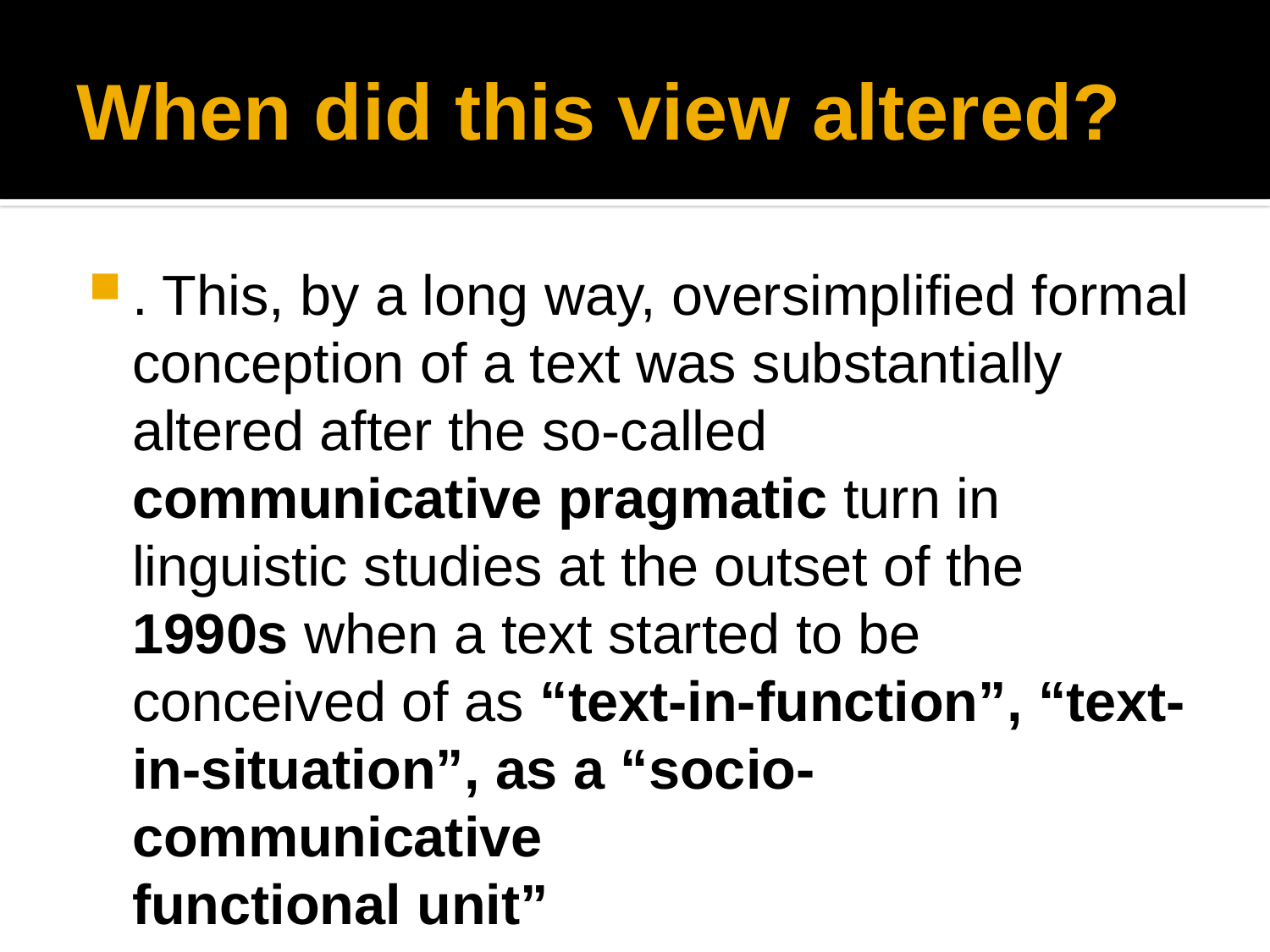

# When did this view altered?
. This, by a long way, oversimplified formal conception of a text was substantially altered after the so-called communicative pragmatic turn in linguistic studies at the outset of the 1990s when a text started to be
conceived of as “text-in-function”, “text-in-situation”, as a “socio-communicative
functional unit”